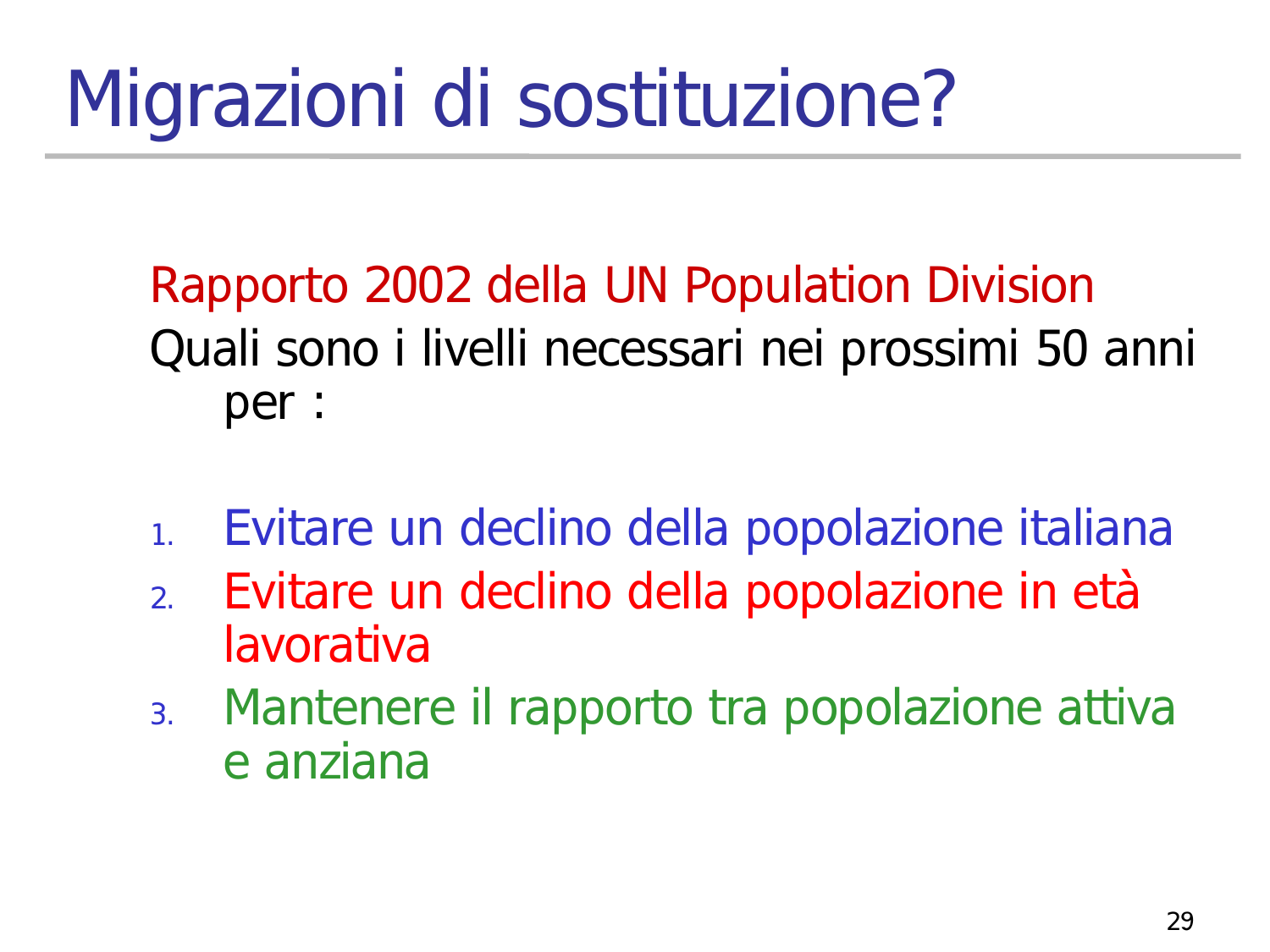

# Migrazioni di sostituzione?
Rapporto 2002 della UN Population Division
Quali sono i livelli necessari nei prossimi 50 anni per :

Evitare un declino della popolazione italiana
Evitare un declino della popolazione in età lavorativa
Mantenere il rapporto tra popolazione attiva e anziana

29